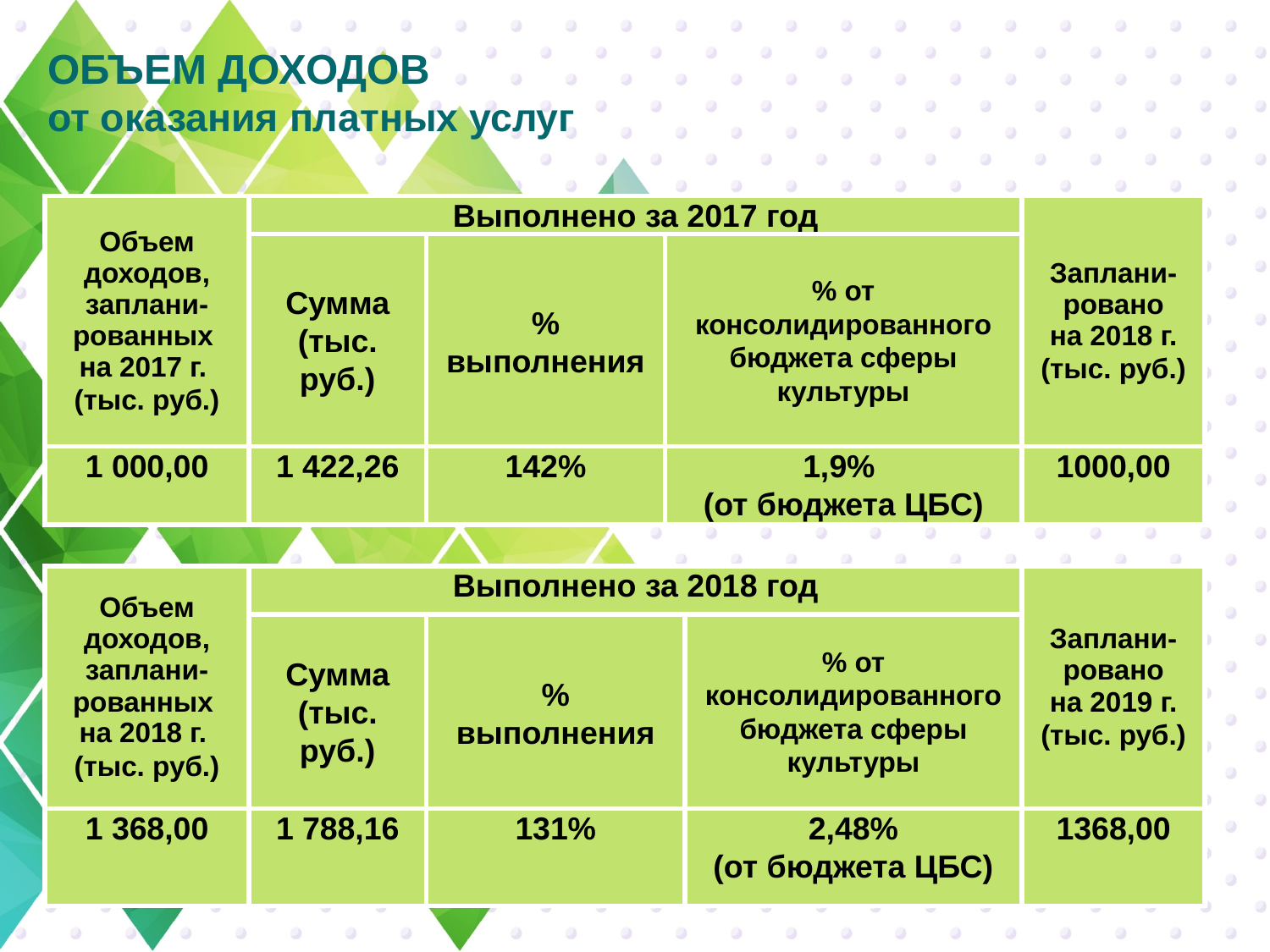

# ОБЪЕМ ДОХОДОВ от оказания платных услуг
| Объем доходов, заплани-рованных на 2017 г. (тыс. руб.) | Выполнено за 2017 год |  |  | Заплани-ровано на 2018 г. (тыс. руб.) |
| --- | --- | --- | --- | --- |
|  | Сумма (тыс. руб.) | % выполнения | % от консолидированного бюджета сферы культуры |  |
| 1 000,00 | 1 422,26 | 142% | 1,9% (от бюджета ЦБС) | 1000,00 |
| Объем доходов, заплани-рованных на 2018 г. (тыс. руб.) | Выполнено за 2018 год |  |  | Заплани-ровано на 2019 г. (тыс. руб.) |
| --- | --- | --- | --- | --- |
|  | Сумма (тыс. руб.) | % выполнения | % от консолидированного бюджета сферы культуры |  |
| 1 368,00 | 1 788,16 | 131% | 2,48% (от бюджета ЦБС) | 1368,00 |